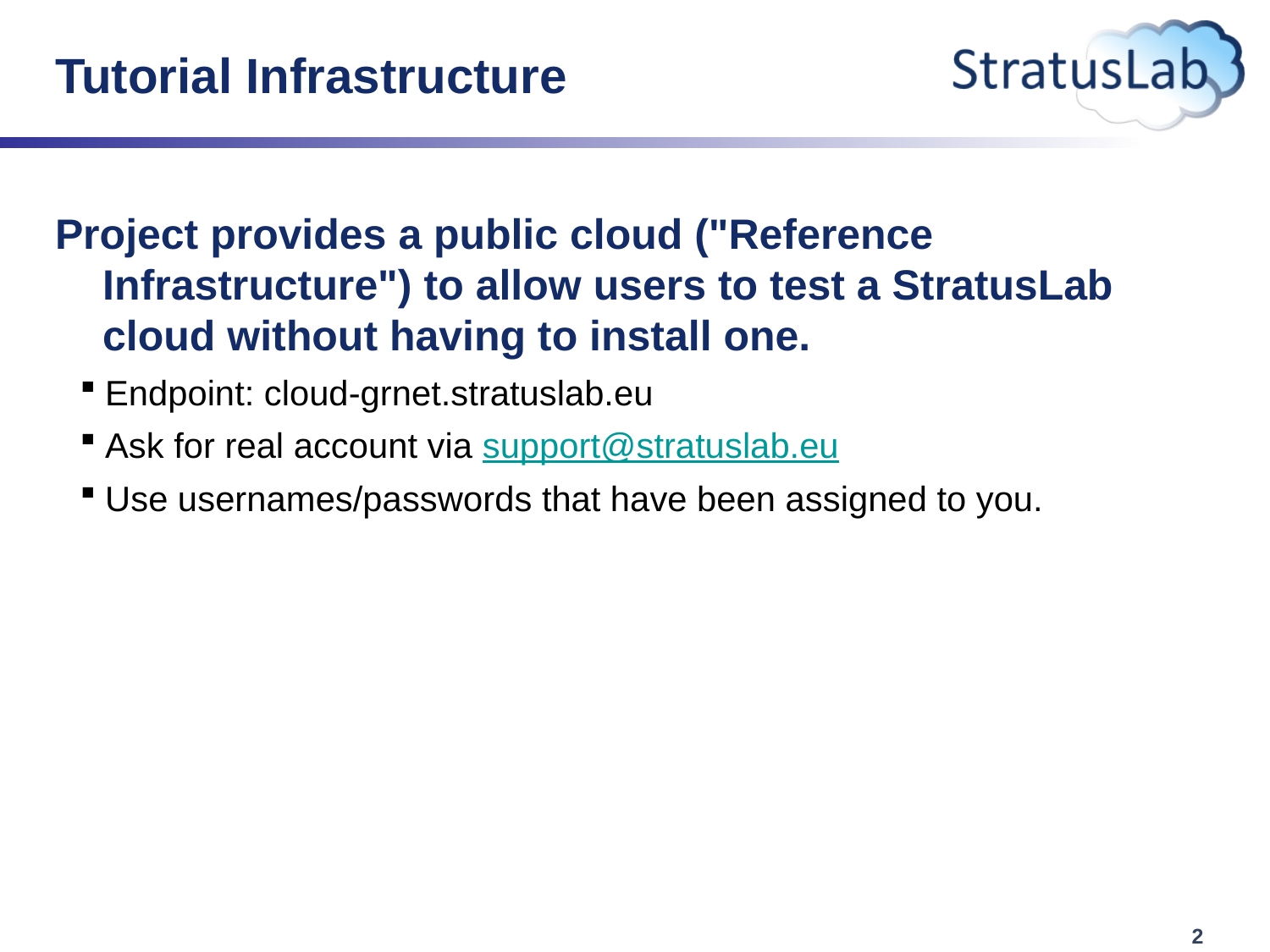

# Tutorial Infrastructure
Project provides a public cloud ("Reference Infrastructure") to allow users to test a StratusLab cloud without having to install one.
Endpoint: cloud-grnet.stratuslab.eu
Ask for real account via support@stratuslab.eu
Use usernames/passwords that have been assigned to you.